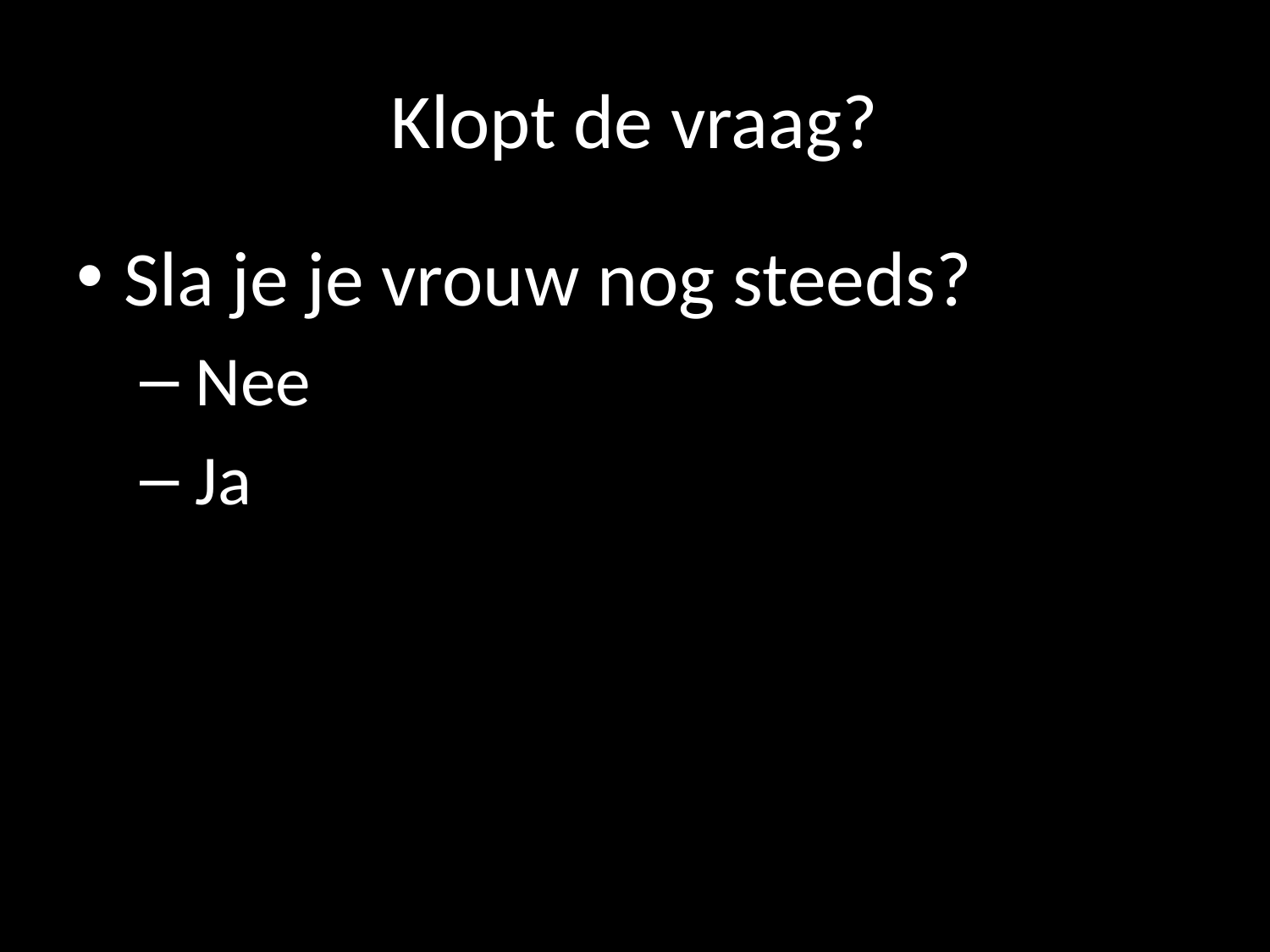

# Klopt de vraag?
Sla je je vrouw nog steeds?
 Nee
 Ja